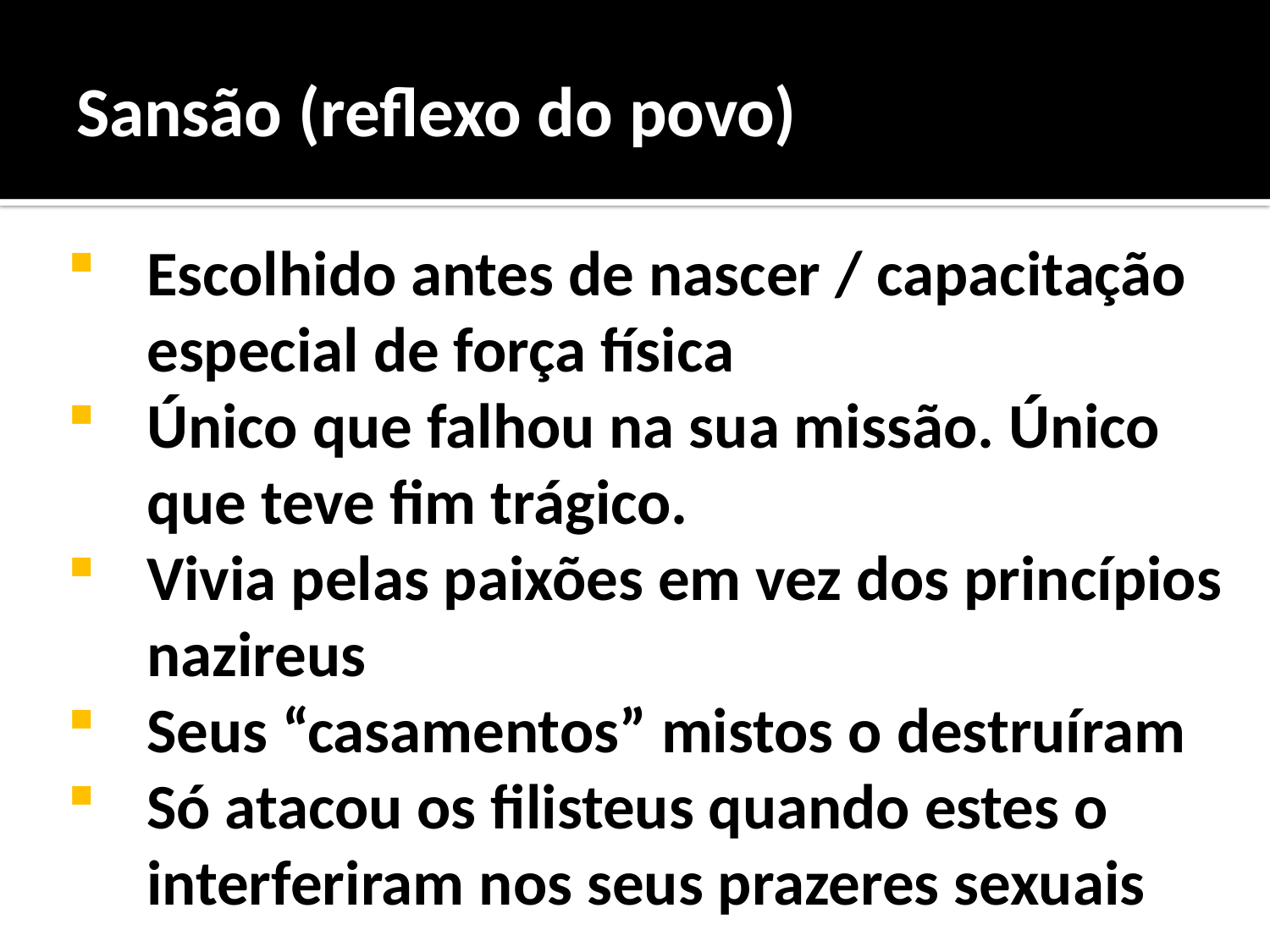

# Sansão (reflexo do povo)
Escolhido antes de nascer / capacitação especial de força física
Único que falhou na sua missão. Único que teve fim trágico.
Vivia pelas paixões em vez dos princípios nazireus
Seus “casamentos” mistos o destruíram
Só atacou os filisteus quando estes o interferiram nos seus prazeres sexuais